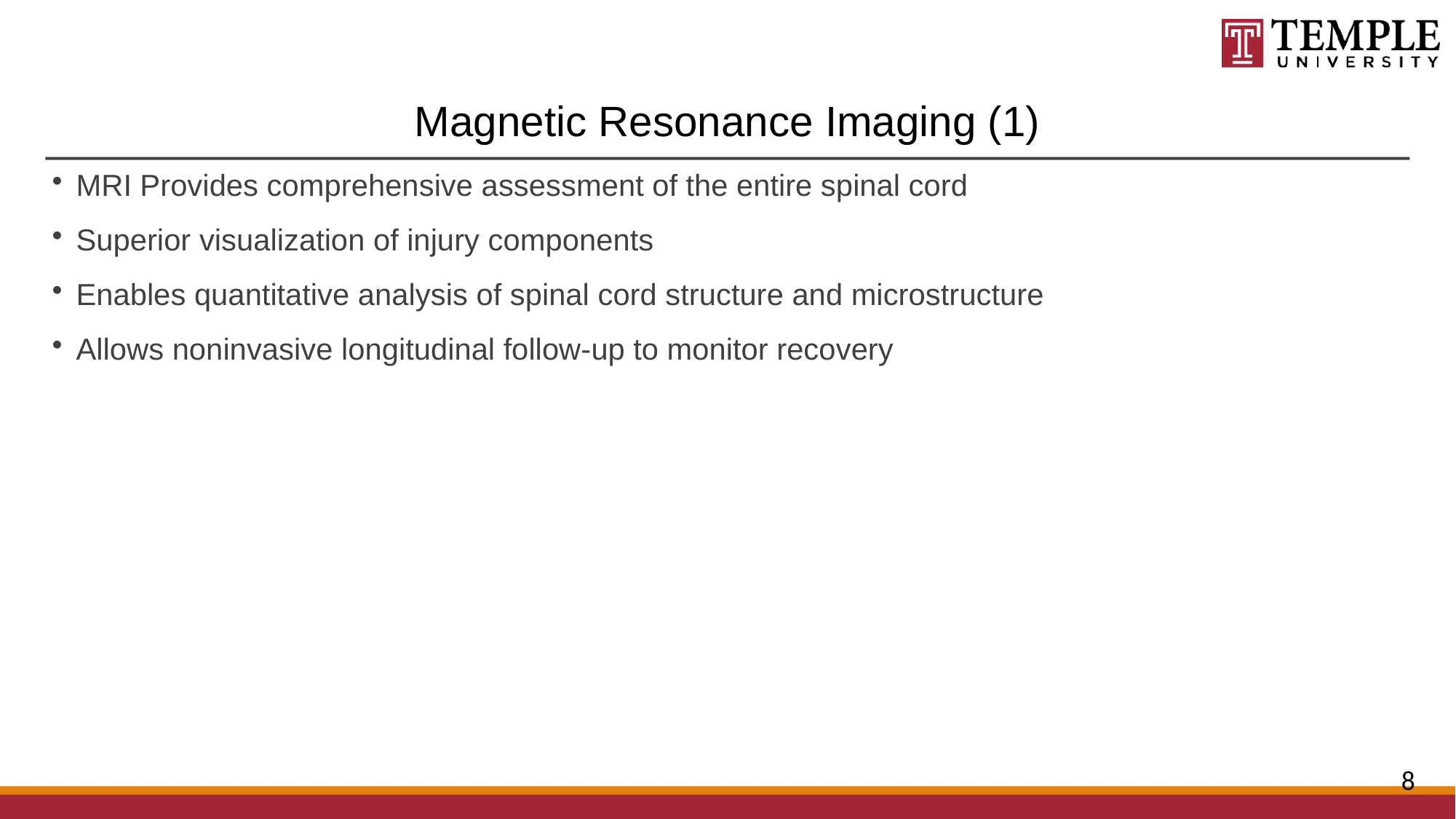

# Magnetic Resonance Imaging (1)
MRI Provides comprehensive assessment of the entire spinal cord
Superior visualization of injury components
Enables quantitative analysis of spinal cord structure and microstructure
Allows noninvasive longitudinal follow-up to monitor recovery
8